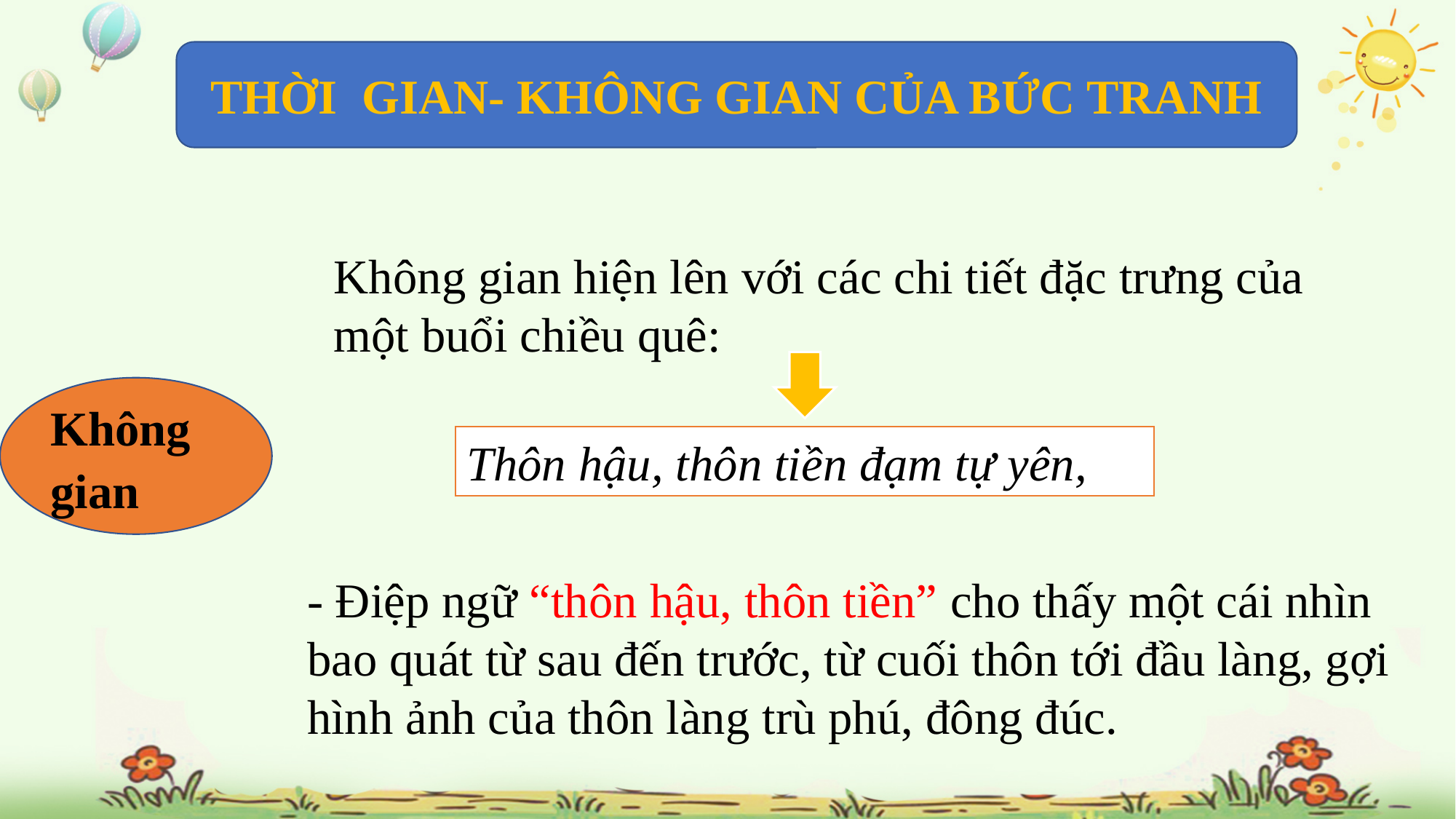

THỜI  GIAN- KHÔNG GIAN CỦA BỨC TRANH
Không gian hiện lên với các chi tiết đặc trưng của một buổi chiều quê:

Không
gian
Thôn hậu, thôn tiền đạm tự yên,
- Điệp ngữ “thôn hậu, thôn tiền” cho thấy một cái nhìn bao quát từ sau đến trước, từ cuối thôn tới đầu làng, gợi hình ảnh của thôn làng trù phú, đông đúc.